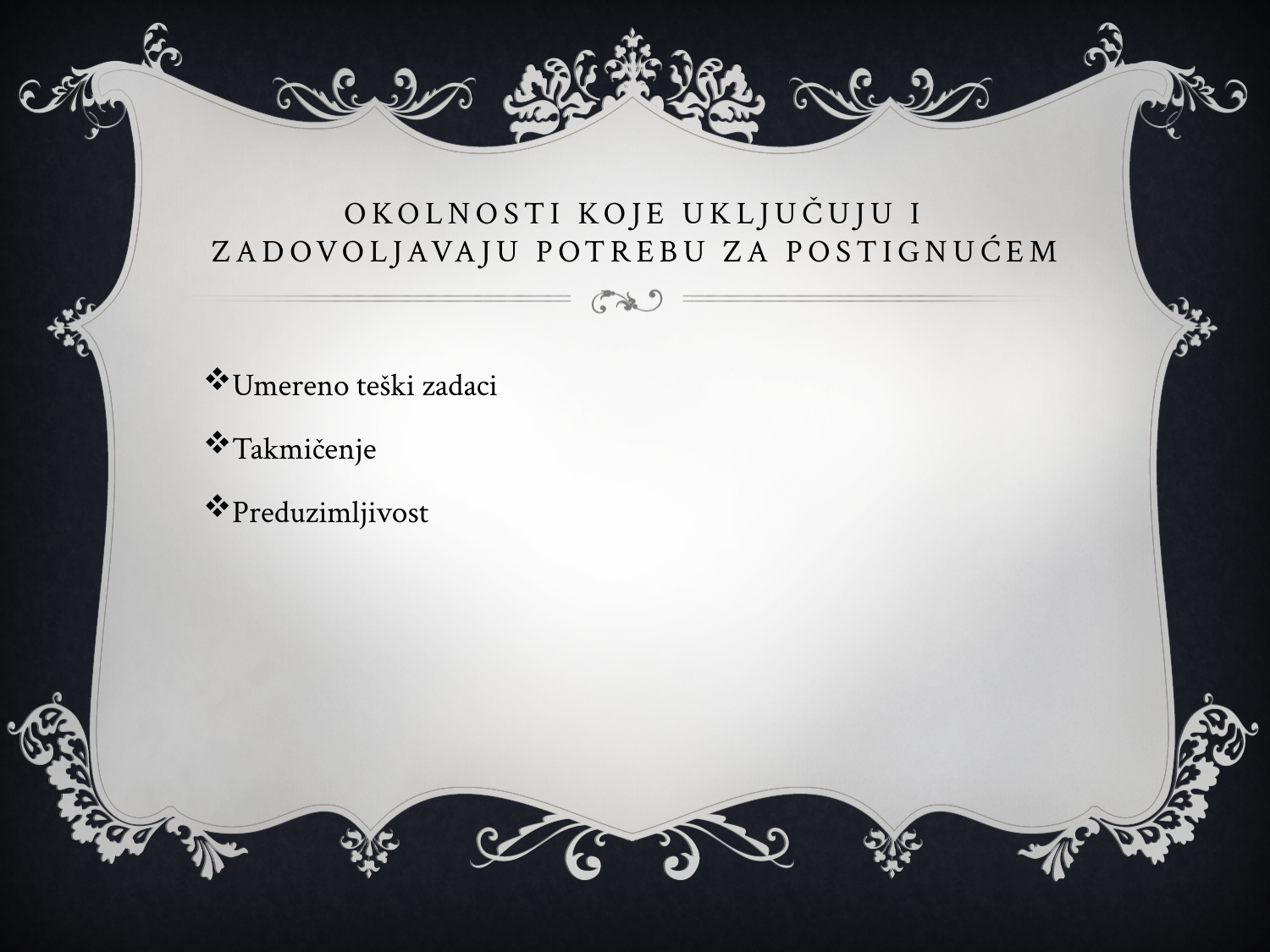

# Okolnosti koje uključuju i zadovoljavaju potrebu za postignućem
Umereno teški zadaci
Takmičenje
Preduzimljivost